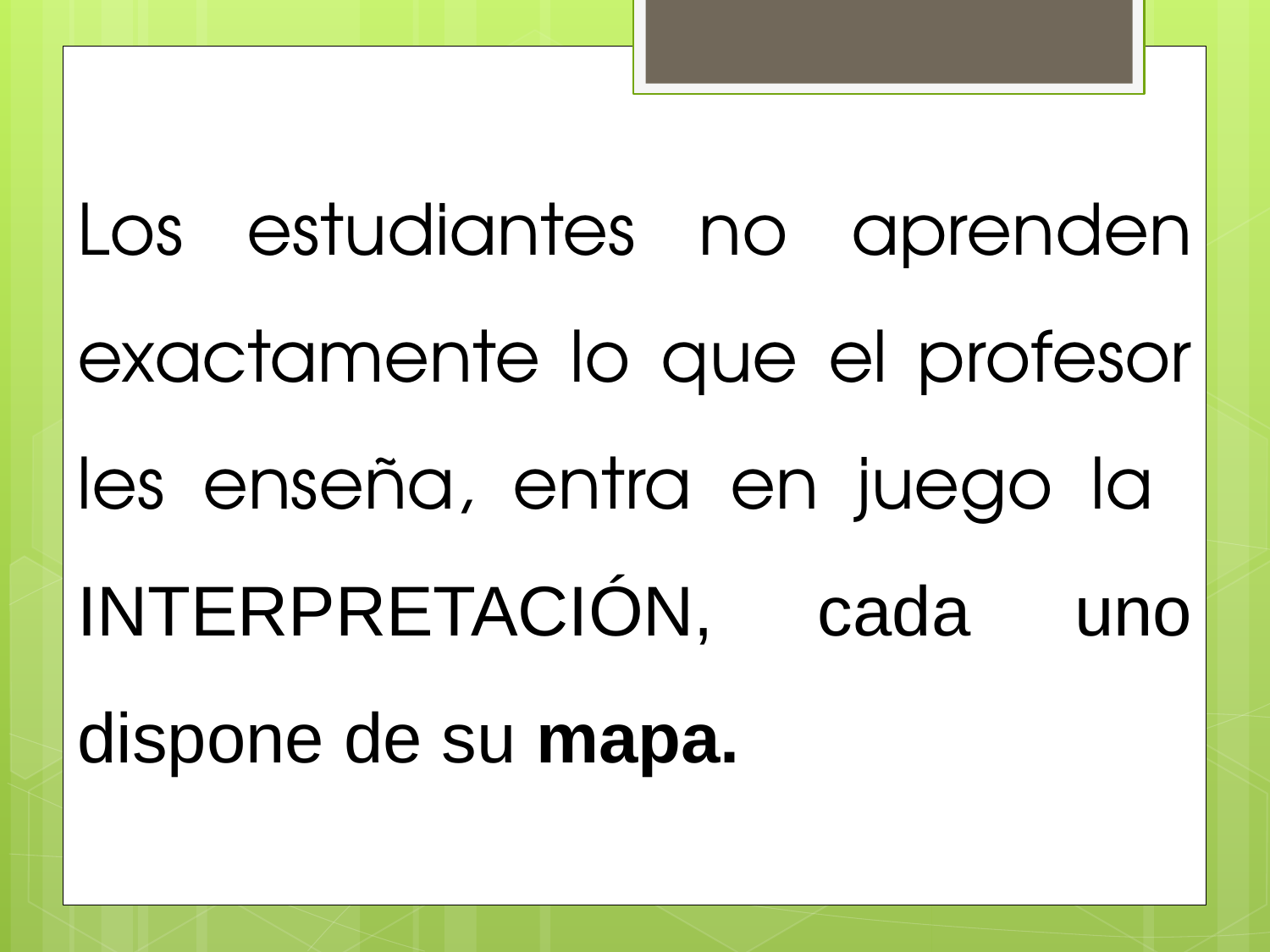

Los estudiantes no aprenden exactamente lo que el profesor les enseña, entra en juego la  INTERPRETACIÓN, cada uno dispone de su mapa.